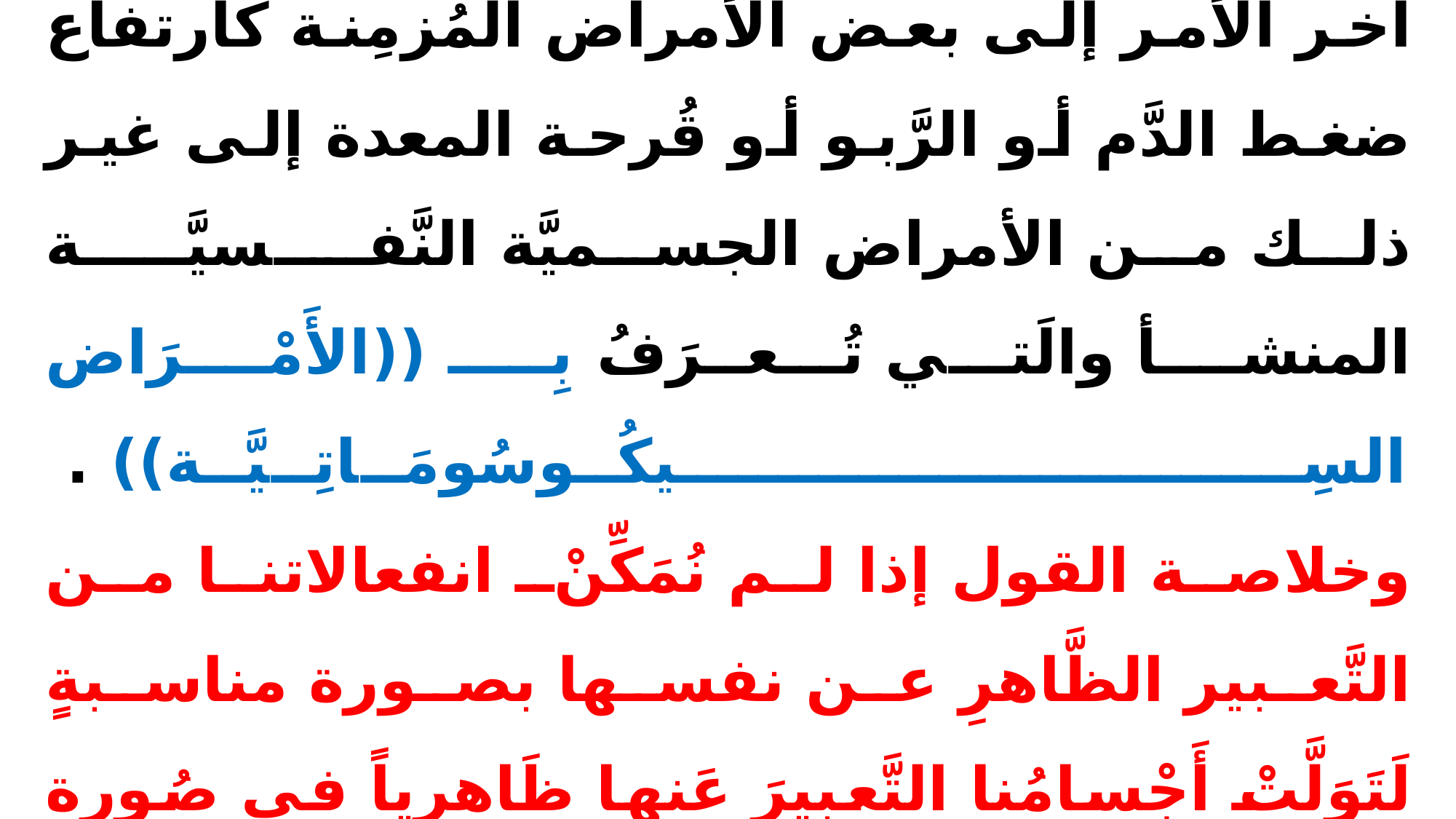

# هذه الأسباب المثيرة للانفعال والذي يؤدّي في آخر الأمر إلى بعض الأمراض المُزمِنة كارتفاع ضغط الدَّم أو الرَّبو أو قُرحة المعدة إلى غير ذلك من الأمراض الجسميَّة النَّفــسيَّـــــة المنشــأ والَتـي تُـعــرَفُ بِـــ (( الأَمْــرَاض السِيكُــوسُومَــاتِــيَّــة)) . وخلاصة القول إذا لم نُمَكِّنْ انفعالاتنا من التَّعبير الظَّاهرِ عن نفسها بصورة مناسبةٍ لَتَوَلَّتْ أَجْسامُنا التَّعبيرَ عَنها ظَاهرياً في صُورة الأَمراض النَّفسيَّة .